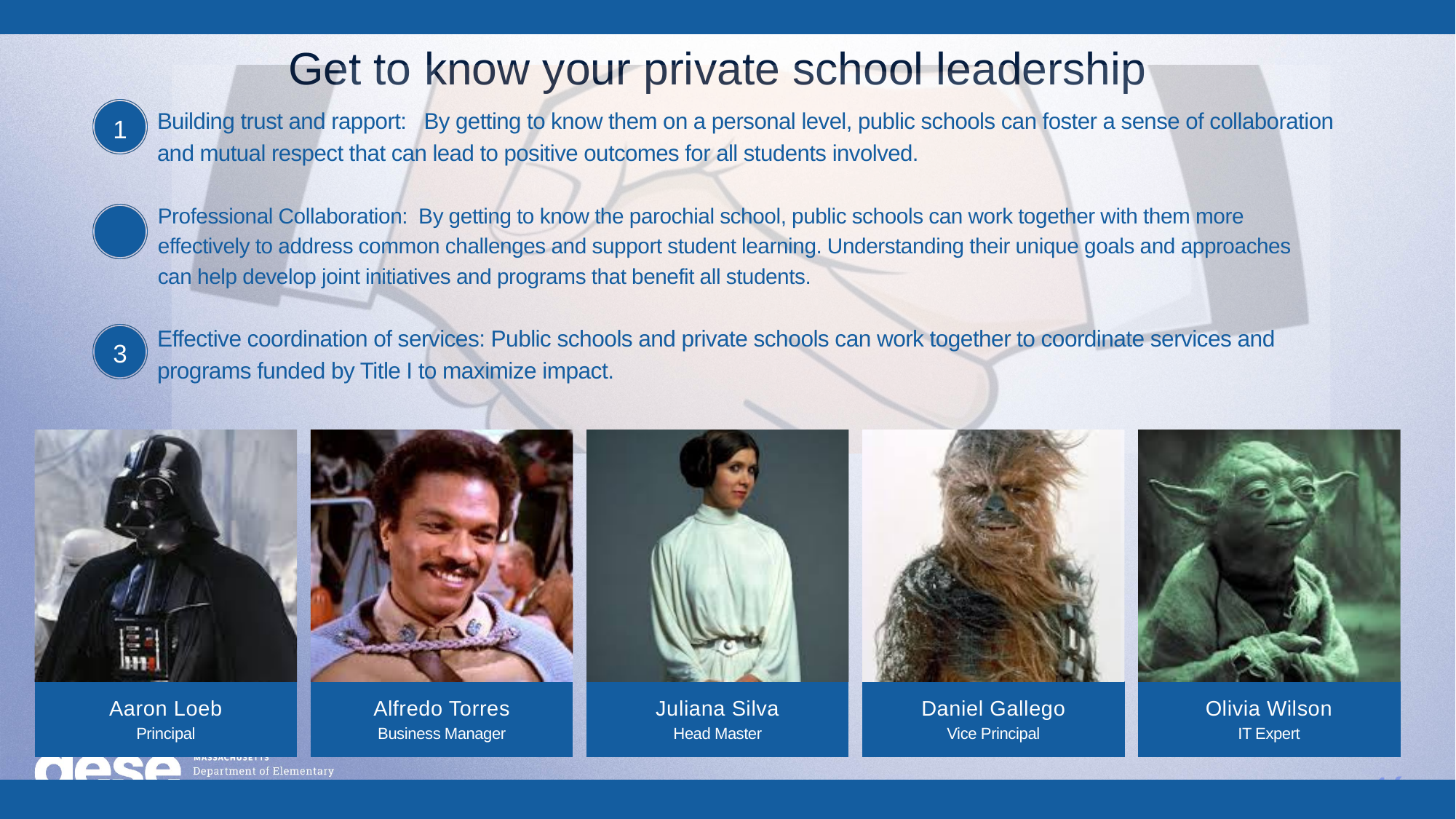

Get to know your private school leadership

Building trust and rapport:   By getting to know them on a personal level, public schools can foster a sense of collaboration and mutual respect that can lead to positive outcomes for all students involved.
1
Professional Collaboration:  By getting to know the parochial school, public schools can work together with them more effectively to address common challenges and support student learning. Understanding their unique goals and approaches can help develop joint initiatives and programs that benefit all students.

2
Effective coordination of services: Public schools and private schools can work together to coordinate services and programs funded by Title I to maximize impact.

3

Aaron Loeb
Alfredo Torres
Juliana Silva
Daniel Gallego
Olivia Wilson
Principal
Business Manager
Head Master
Vice Principal
IT Expert